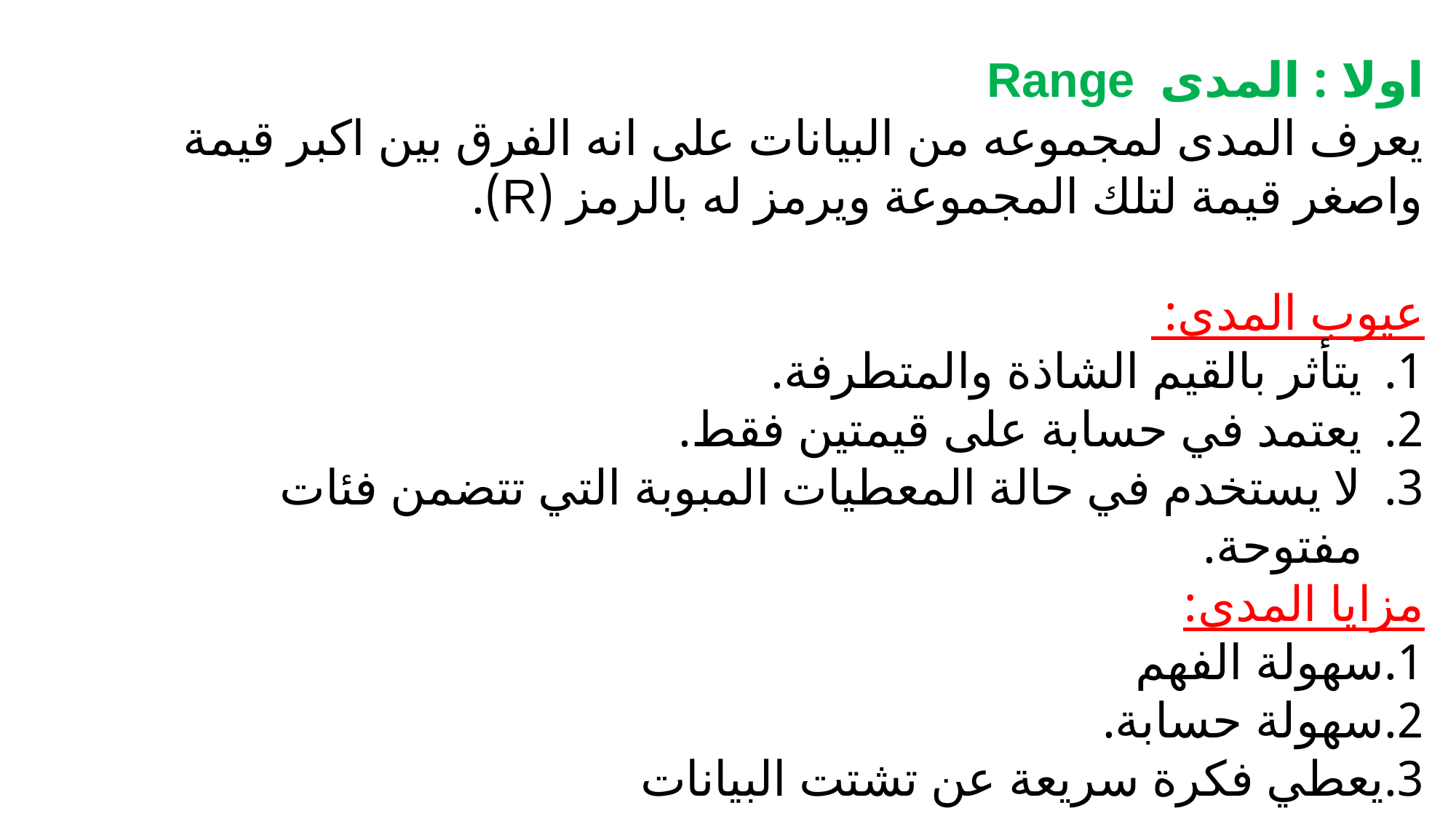

اولا : المدى  Range
يعرف المدى لمجموعه من البيانات على انه الفرق بين اكبر قيمة واصغر قيمة لتلك المجموعة ويرمز له بالرمز (R).

عيوب المدى:
يتأثر بالقيم الشاذة والمتطرفة.
يعتمد في حسابة على قيمتين فقط.
لا يستخدم في حالة المعطيات المبوبة التي تتضمن فئات مفتوحة.
مزايا المدى:
1.سهولة الفهم
2.سهولة حسابة.
3.يعطي فكرة سريعة عن تشتت البيانات